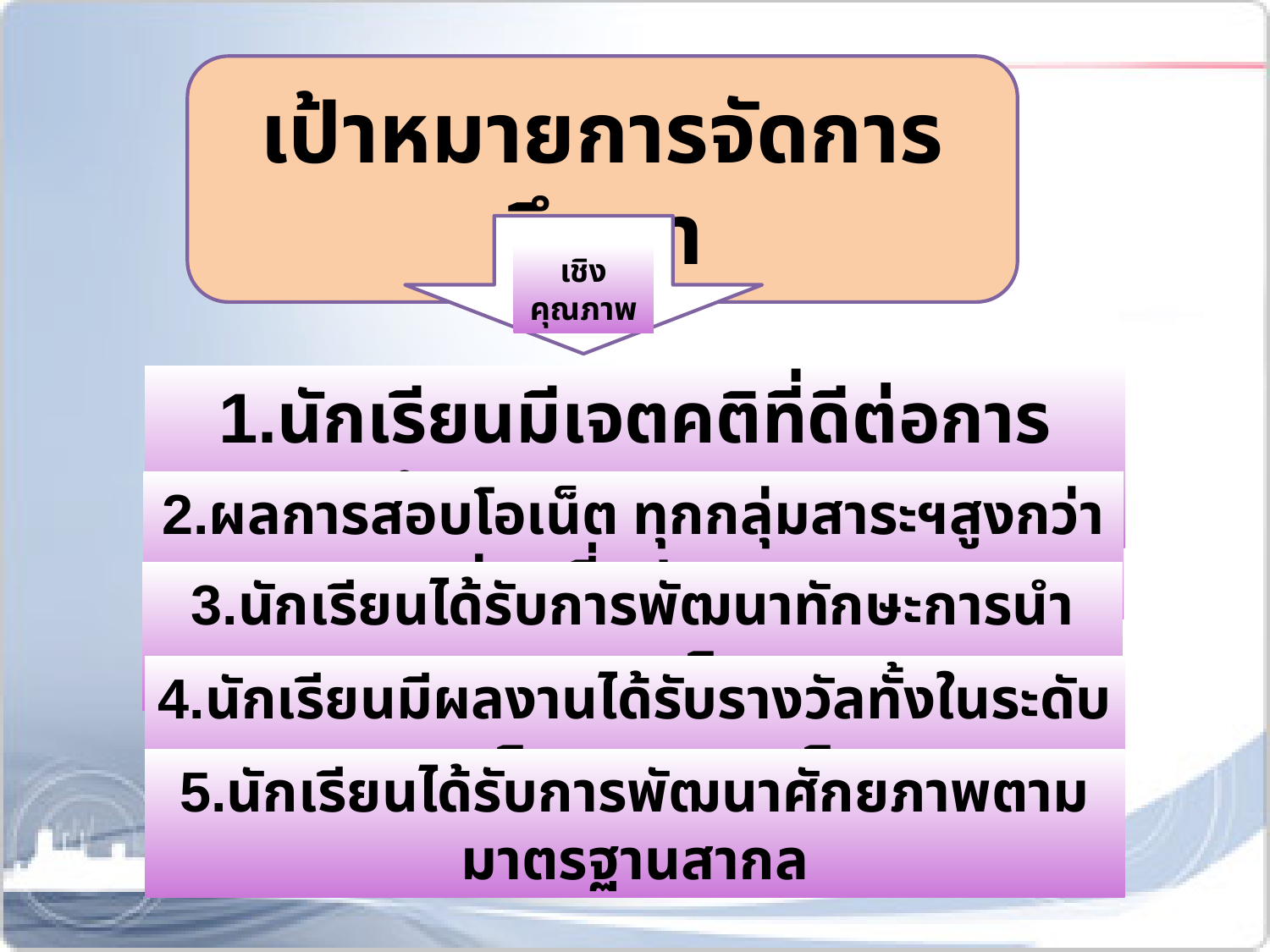

เป้าหมายการจัดการศึกษา

เชิงคุณภาพ
1.นักเรียนมีเจตคติที่ดีต่อการศึกษาวิทยาศาสตร์
2.ผลการสอบโอเน็ต ทุกกลุ่มสาระฯสูงกว่าค่าเฉลี่ยประเทศ
3.นักเรียนได้รับการพัฒนาทักษะการนำเสนอผลงานวิชาการ
4.นักเรียนมีผลงานได้รับรางวัลทั้งในระดับชาติและนานาชาติ
5.นักเรียนได้รับการพัฒนาศักยภาพตามมาตรฐานสากล